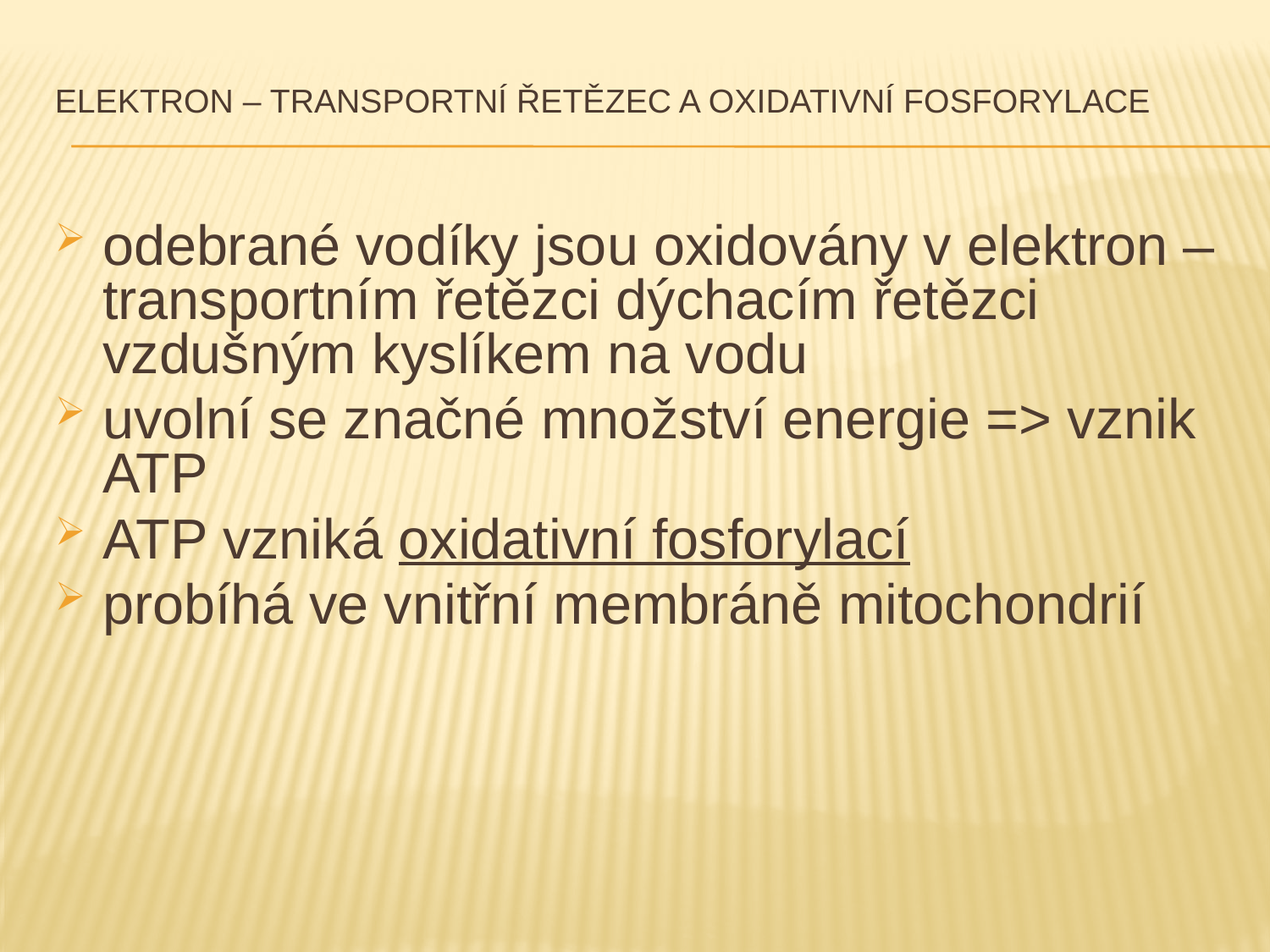

# Elektron – transportní řetězec a oxidativní fosforylace
odebrané vodíky jsou oxidovány v elektron – transportním řetězci dýchacím řetězci vzdušným kyslíkem na vodu
uvolní se značné množství energie => vznik ATP
ATP vzniká oxidativní fosforylací
probíhá ve vnitřní membráně mitochondrií